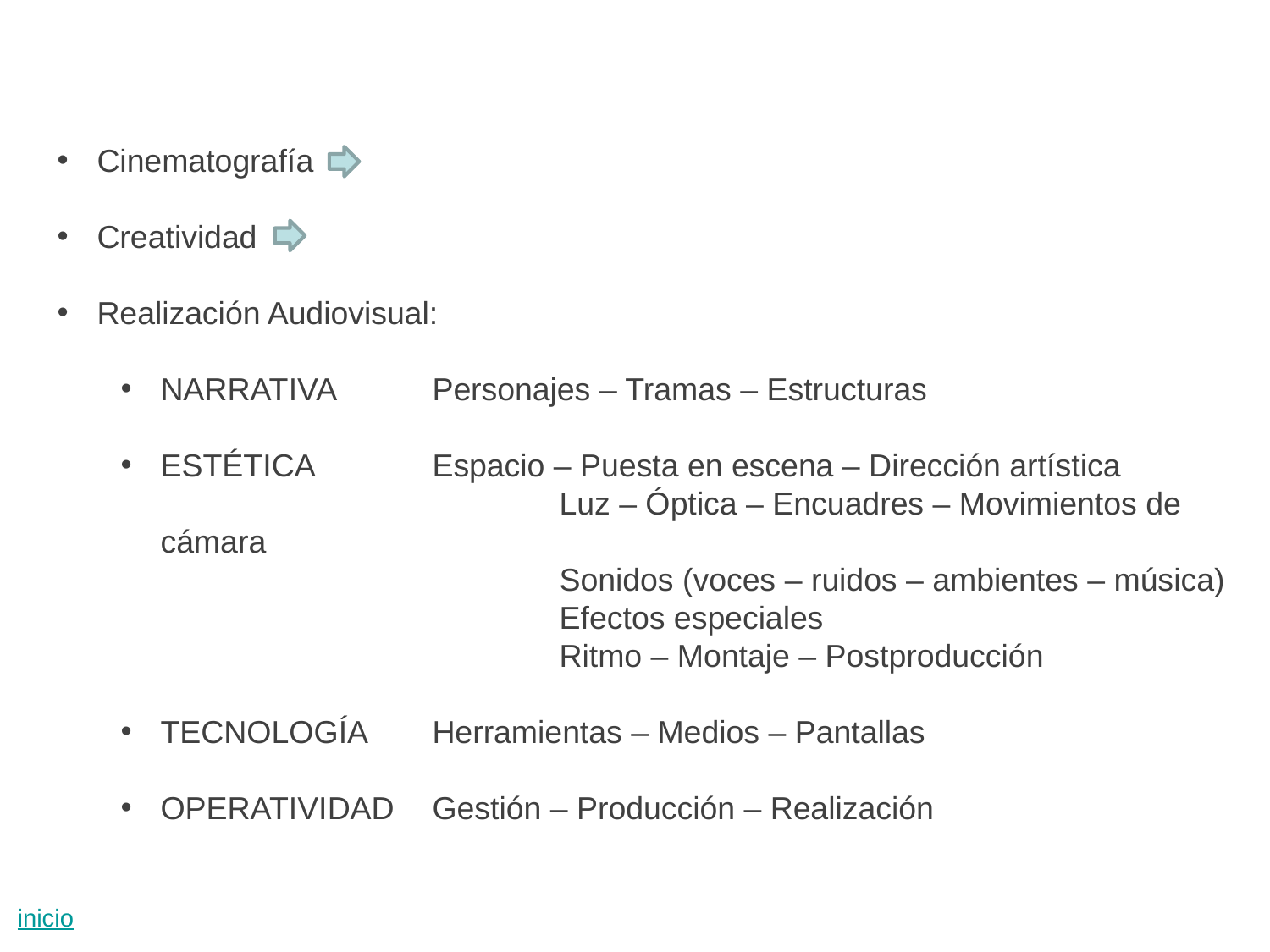

Cinematografía

Creatividad

Realización Audiovisual:

NARRATIVA     	  Personajes – Tramas – Estructuras

ESTÉTICA	  Espacio – Puesta en escena – Dirección artística
		     		  Luz – Óptica – Encuadres – Movimientos de cámara
				  Sonidos (voces – ruidos – ambientes – música)
				  Efectos especiales
				  Ritmo – Montaje – Postproducción

TECNOLOGÍA	  Herramientas – Medios – Pantallas

OPERATIVIDAD	  Gestión – Producción – Realización

inicio